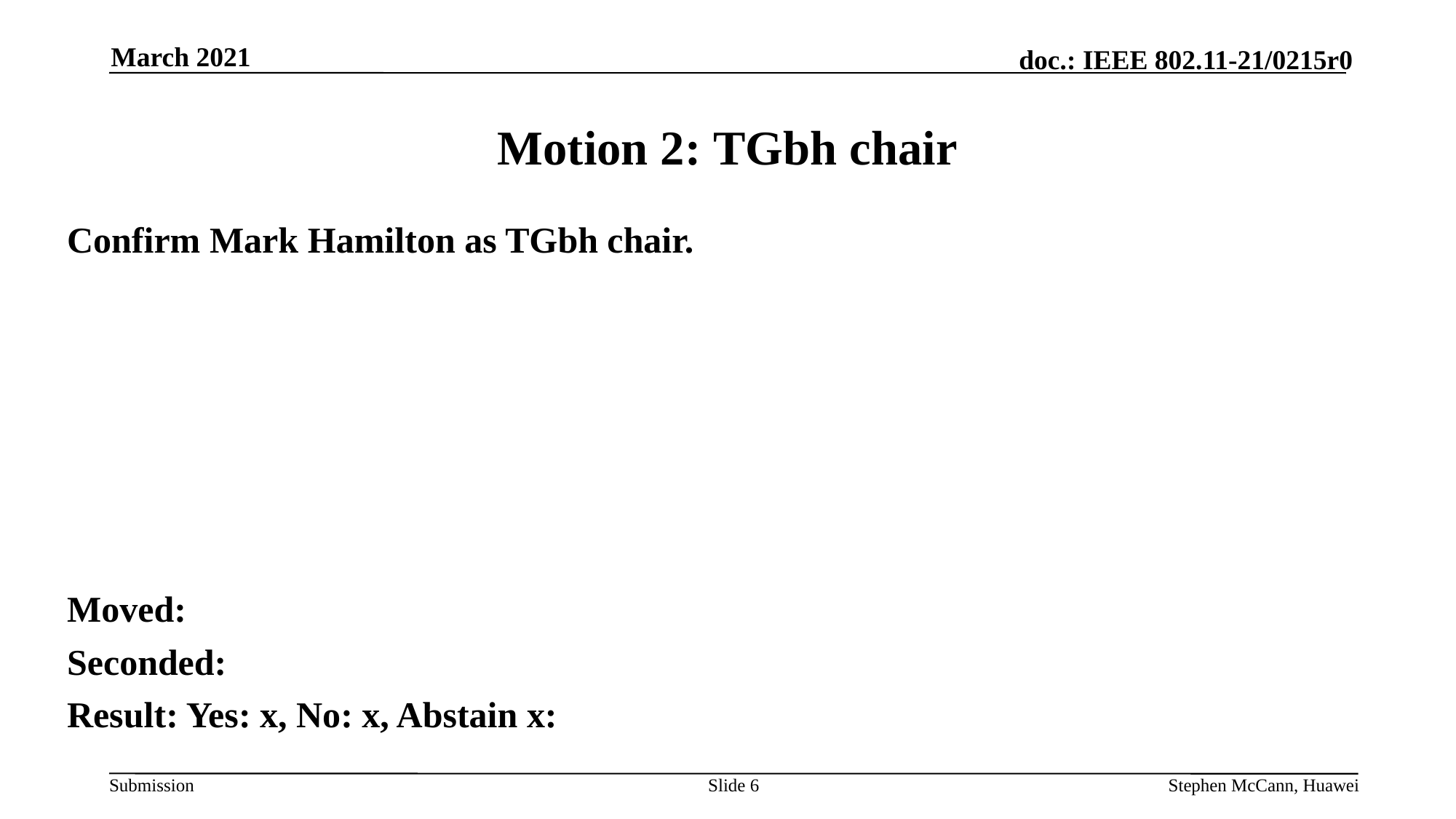

March 2021
# Motion 2: TGbh chair
Confirm Mark Hamilton as TGbh chair.

Moved:
Seconded:
Result: Yes: x, No: x, Abstain x:

Slide 6
Stephen McCann, Huawei